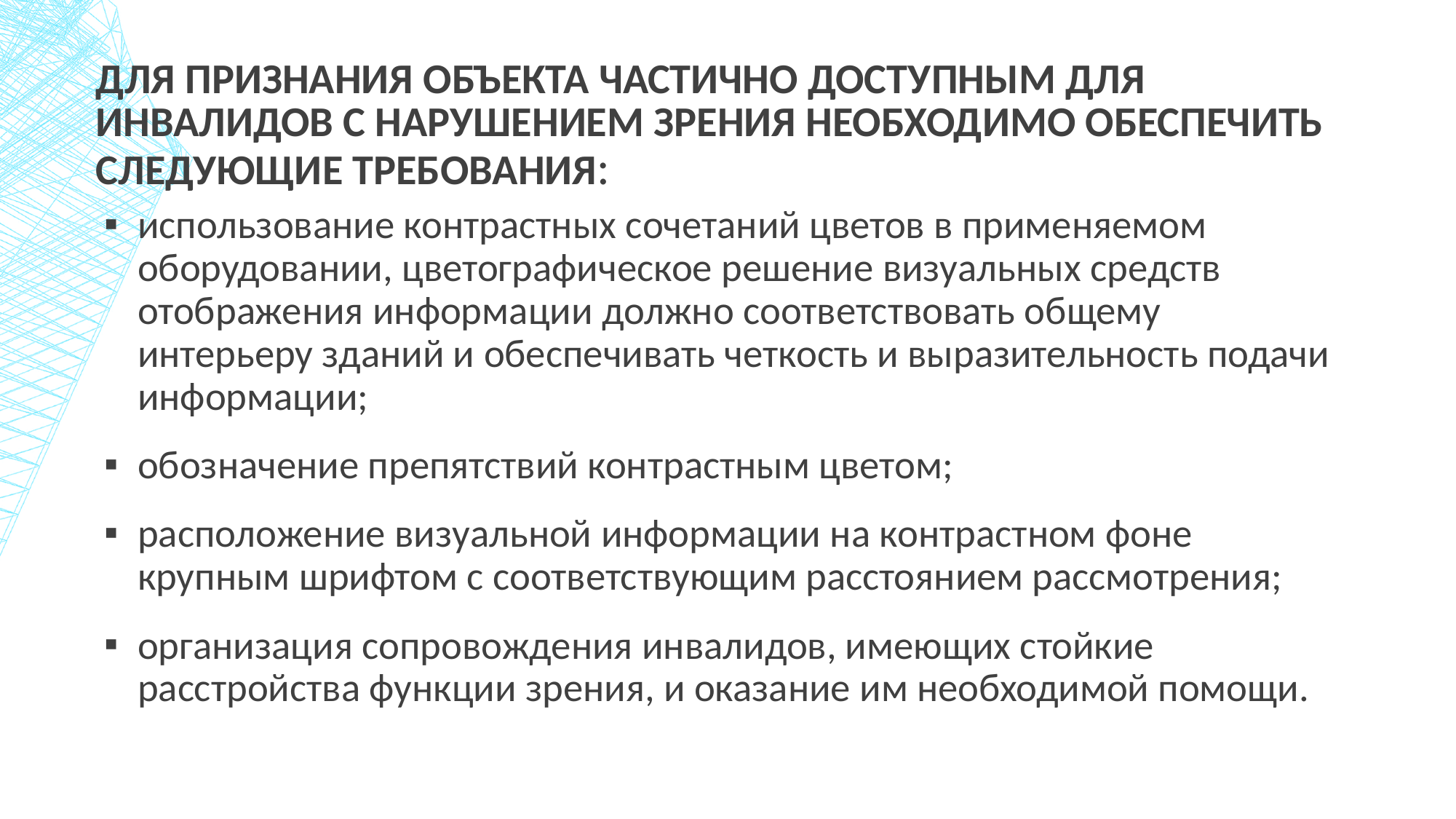

# Для признания объекта частично доступным для инвалидов с нарушением зрения необходимо обеспечить следующие требования:
использование контрастных сочетаний цветов в применяемом оборудовании, цветографическое решение визуальных средств отображения информации должно соответствовать общему интерьеру зданий и обеспечивать четкость и выразительность подачи информации;
обозначение препятствий контрастным цветом;
расположение визуальной информации на контрастном фоне крупным шрифтом с соответствующим расстоянием рассмотрения;
организация сопровождения инвалидов, имеющих стойкие расстройства функции зрения, и оказание им необходимой помощи.